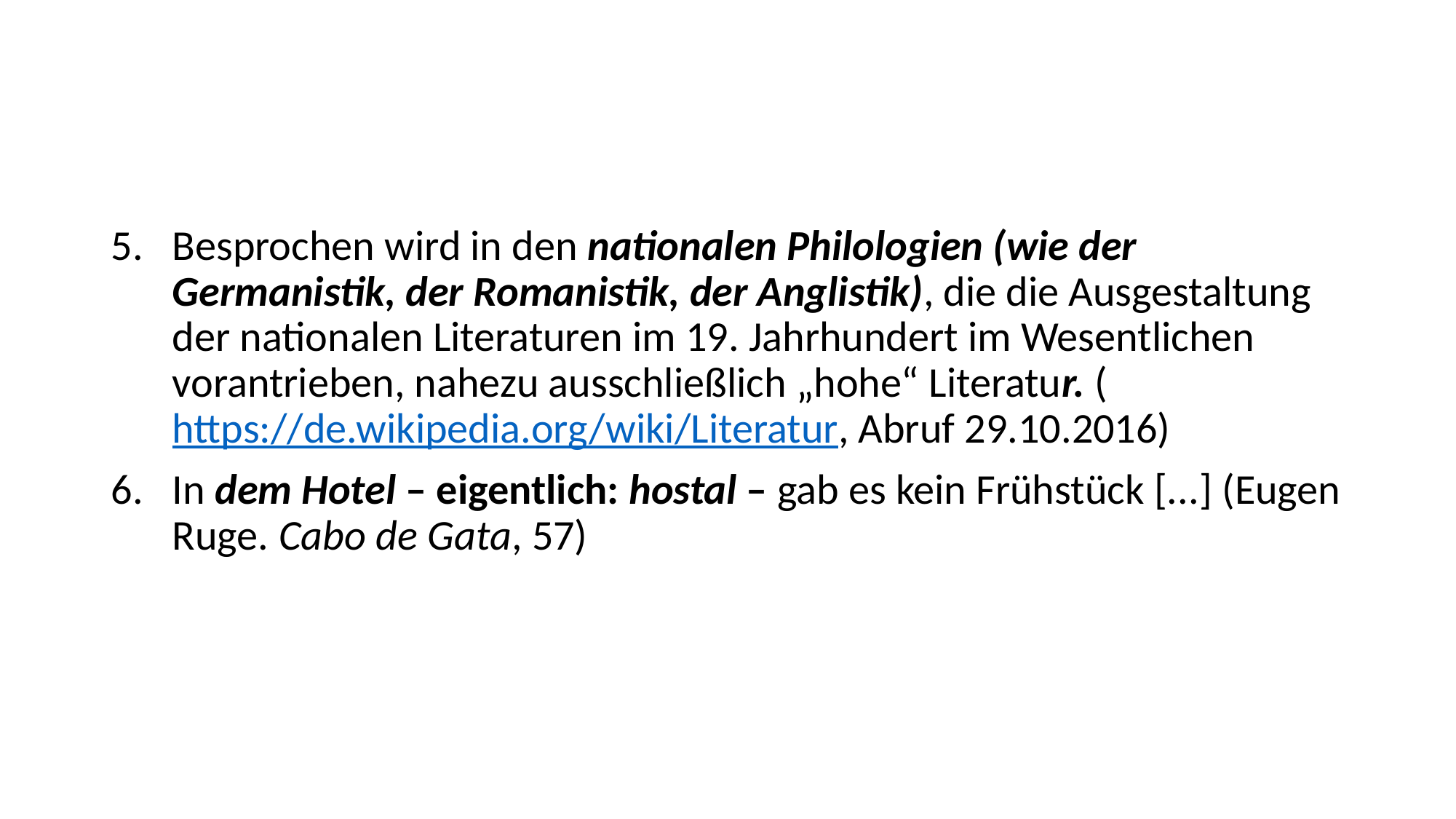

#
Besprochen wird in den nationalen Philologien (wie der Germanistik, der Romanistik, der Anglistik), die die Ausgestaltung der nationalen Literaturen im 19. Jahrhundert im Wesentlichen vorantrieben, nahezu ausschließlich „hohe“ Literatur. (https://de.wikipedia.org/wiki/Literatur, Abruf 29.10.2016)
In dem Hotel – eigentlich: hostal – gab es kein Frühstück [...] (Eugen Ruge. Cabo de Gata, 57)